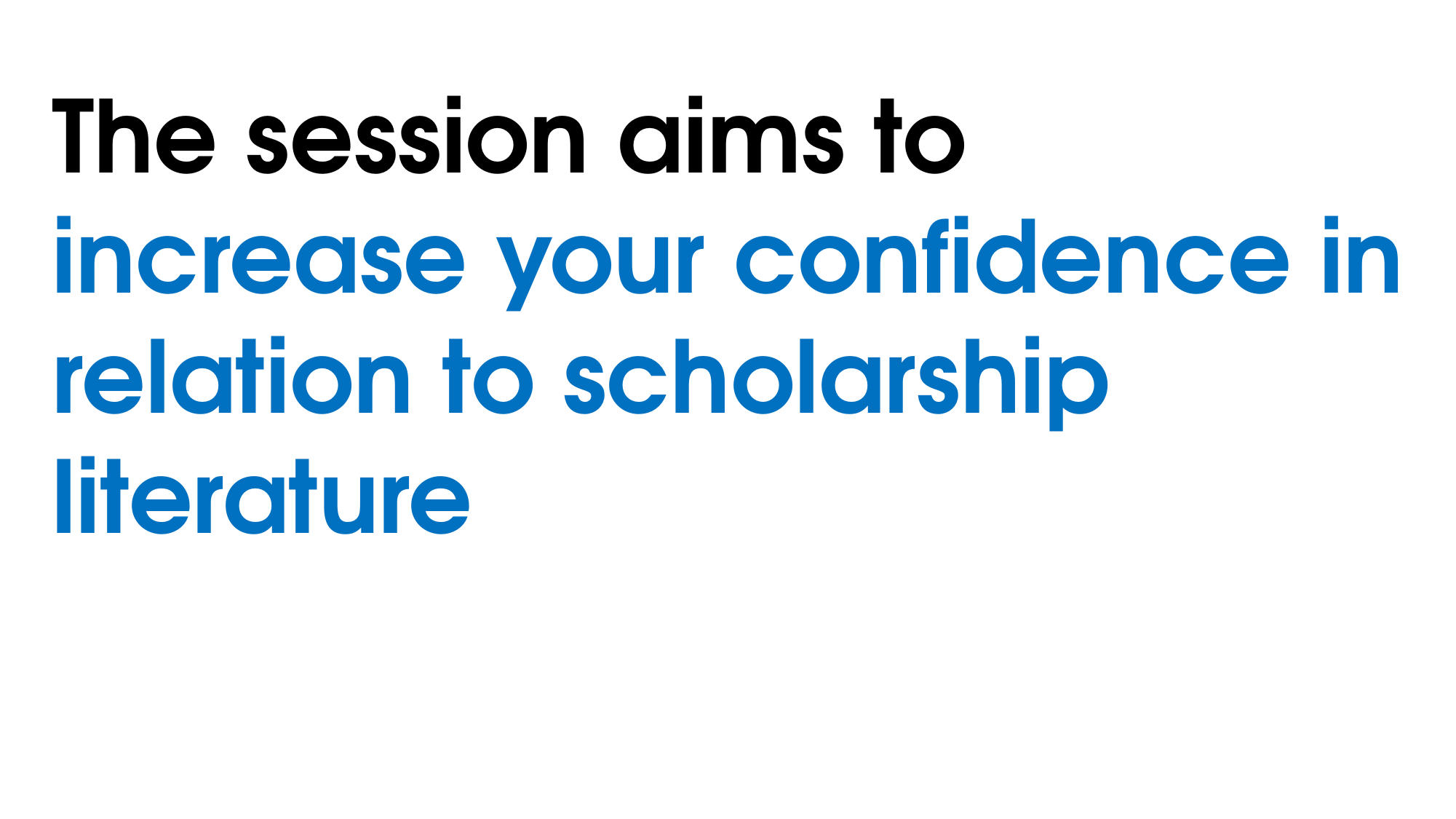

The session aims to  increase your confidence in relation to scholarship literature